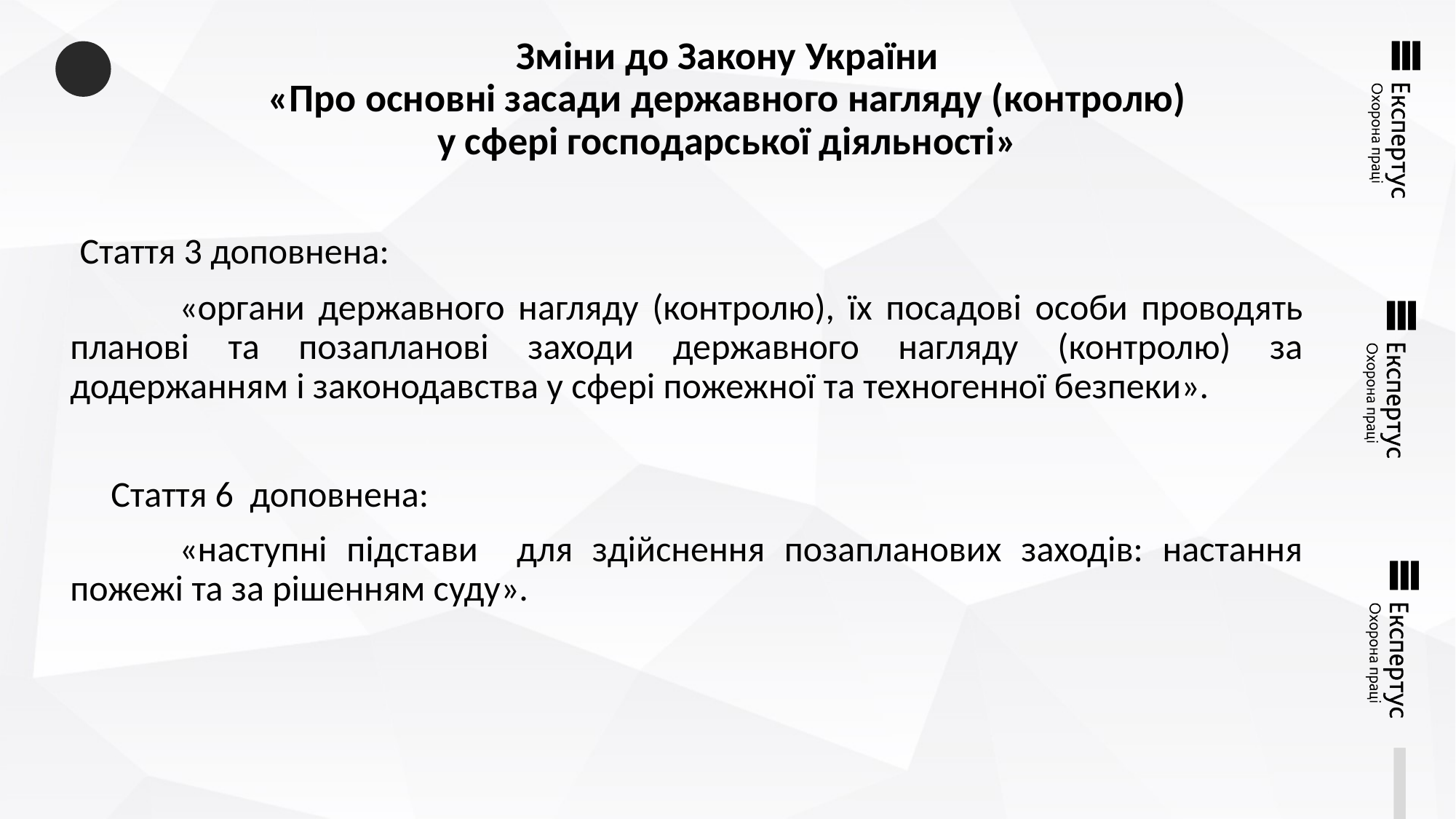

# Зміни до Закону України «Про основні засади державного нагляду (контролю) у сфері господарської діяльності»
 Стаття 3 доповнена:
	«органи державного нагляду (контролю), їх посадові особи проводять планові та позапланові заходи державного нагляду (контролю) за додержанням і законодавства у сфері пожежної та техногенної безпеки».

     Стаття 6  доповнена:
	«наступні підстави  для здійснення позапланових заходів: настання пожежі та за рішенням суду».